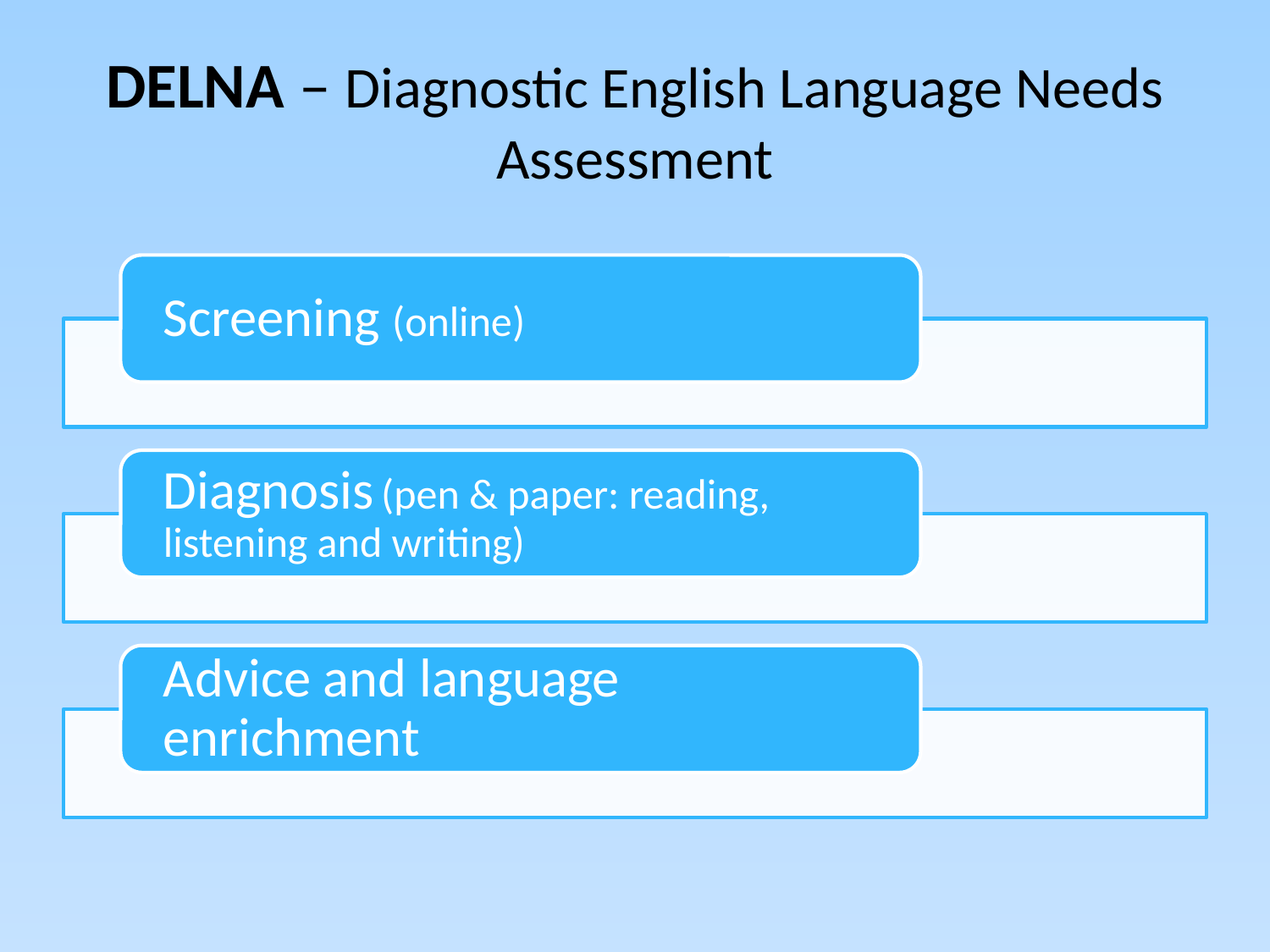

# DELNA – Diagnostic English Language Needs Assessment
Screening (online)
Diagnosis (pen & paper: reading, listening and writing)
Advice and language enrichment